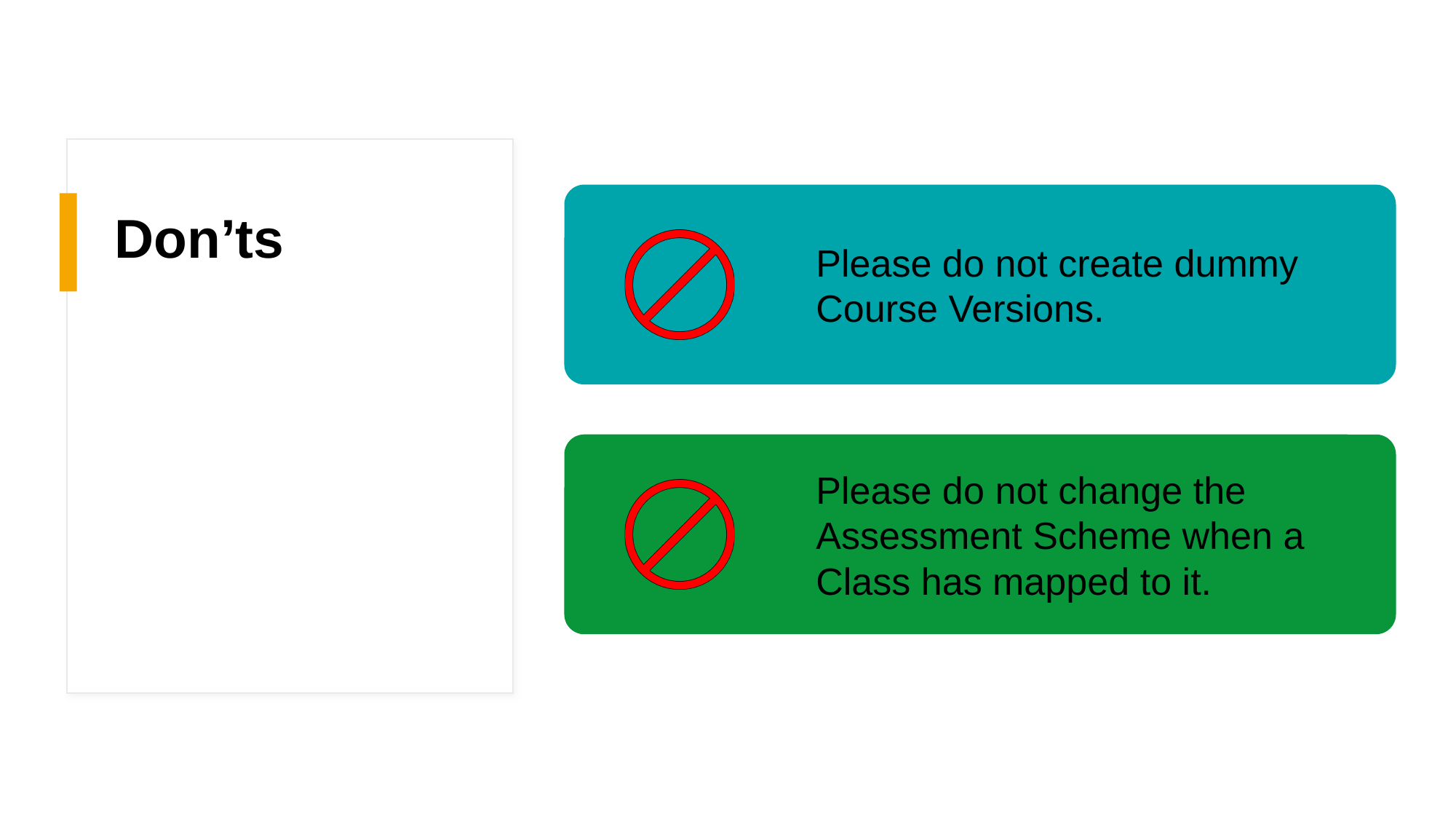

Please do not create dummy Course Versions.
Please do not change the Assessment Scheme when a Class has mapped to it.

# Don’ts